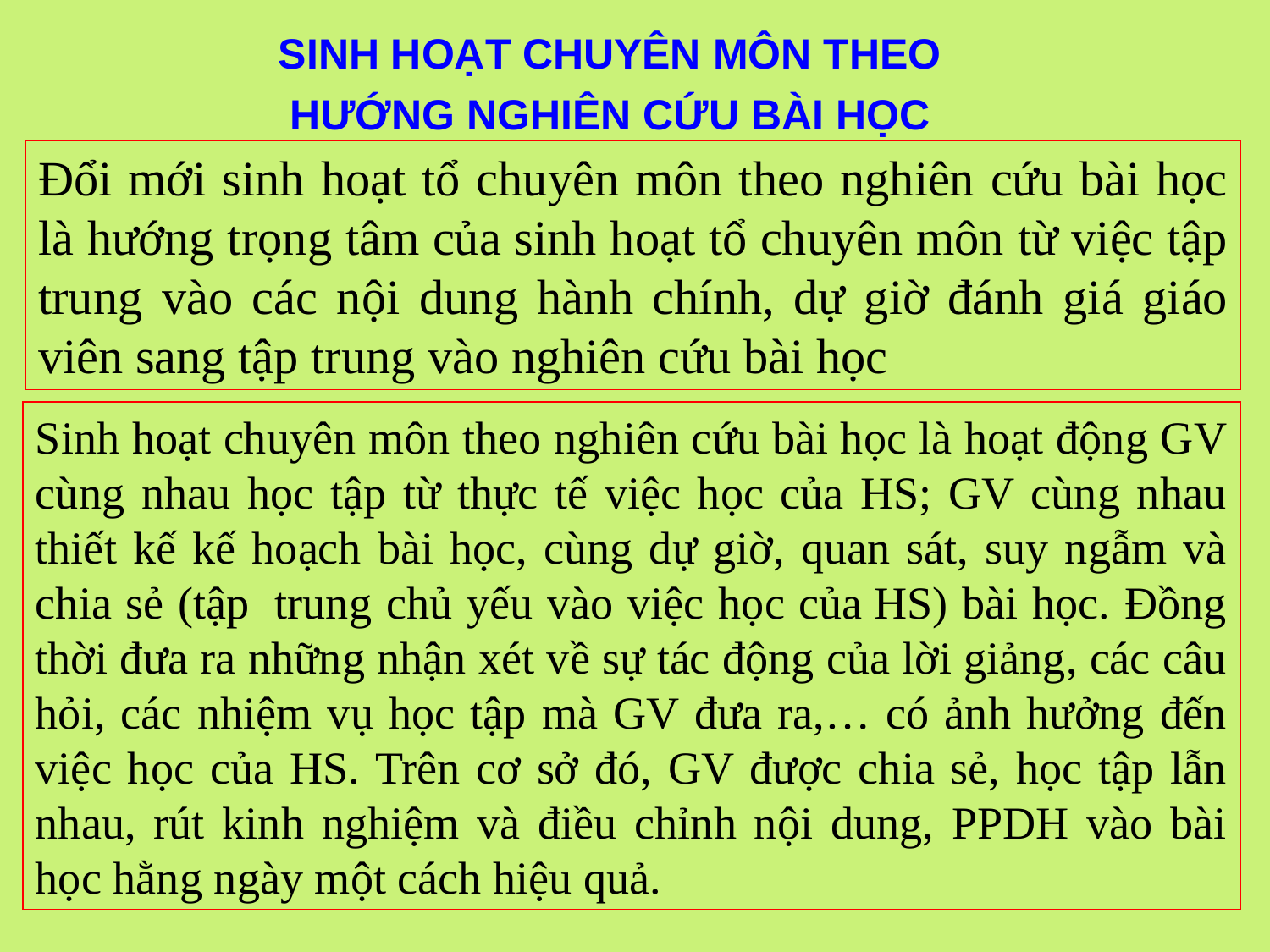

SINH HOẠT CHUYÊN MÔN THEO HƯỚNG NGHIÊN CỨU BÀI HỌC
Đổi mới sinh hoạt tổ chuyên môn theo nghiên cứu bài học là hướng trọng tâm của sinh hoạt tổ chuyên môn từ việc tập trung vào các nội dung hành chính, dự giờ đánh giá giáo viên sang tập trung vào nghiên cứu bài học
Sinh hoạt chuyên môn theo nghiên cứu bài học là hoạt động GV cùng nhau học tập từ thực tế việc học của HS; GV cùng nhau thiết kế kế hoạch bài học, cùng dự giờ, quan sát, suy ngẫm và chia sẻ (tập  trung chủ yếu vào việc học của HS) bài học. Đồng thời đưa ra những nhận xét về sự tác động của lời giảng, các câu hỏi, các nhiệm vụ học tập mà GV đưa ra,… có ảnh hưởng đến việc học của HS. Trên cơ sở đó, GV được chia sẻ, học tập lẫn nhau, rút kinh nghiệm và điều chỉnh nội dung, PPDH vào bài học hằng ngày một cách hiệu quả.